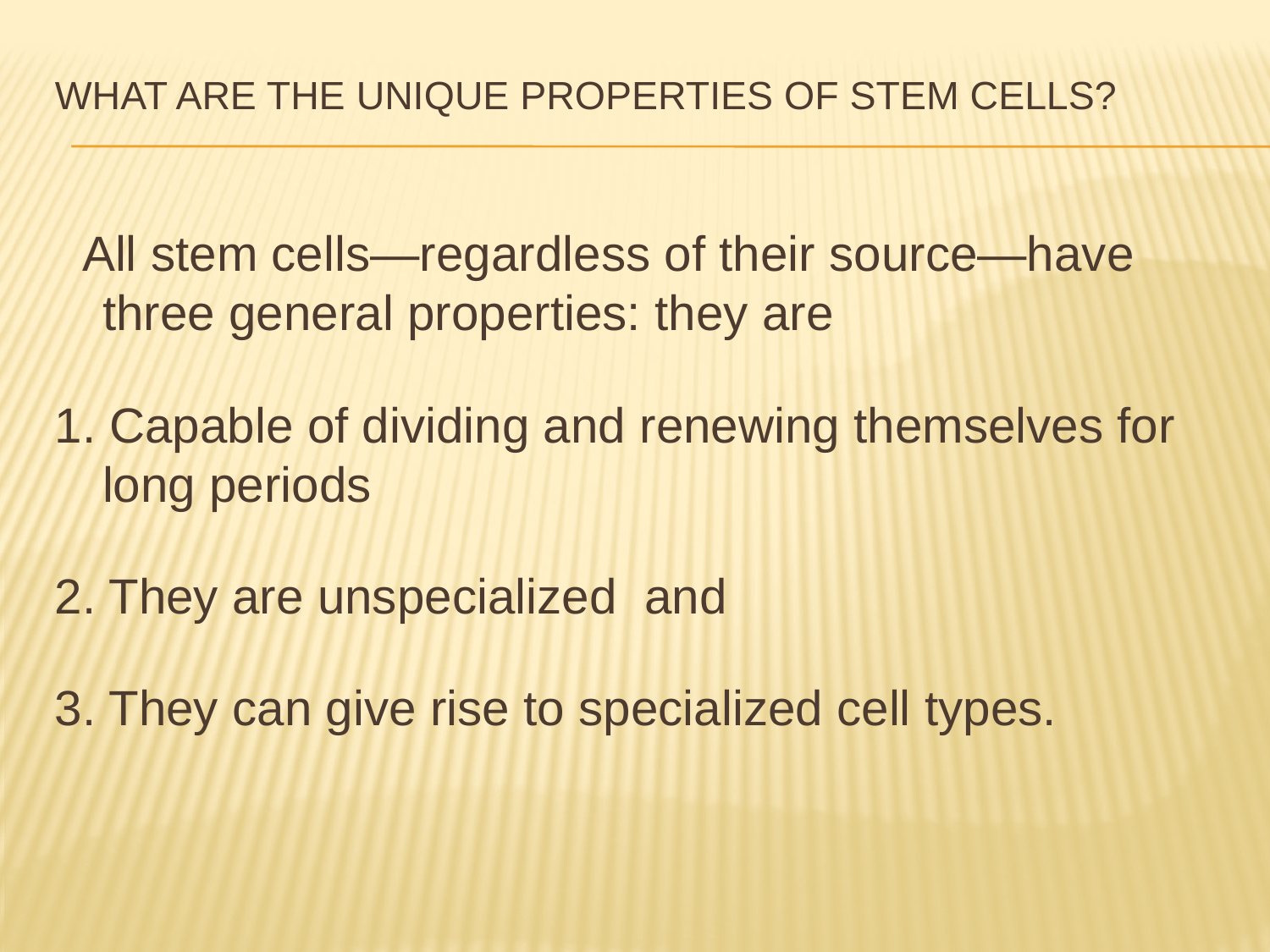

# What are the unique properties of stem cells?
  All stem cells—regardless of their source—have three general properties: they are
1. Capable of dividing and renewing themselves for long periods
2. They are unspecialized  and
3. They can give rise to specialized cell types.